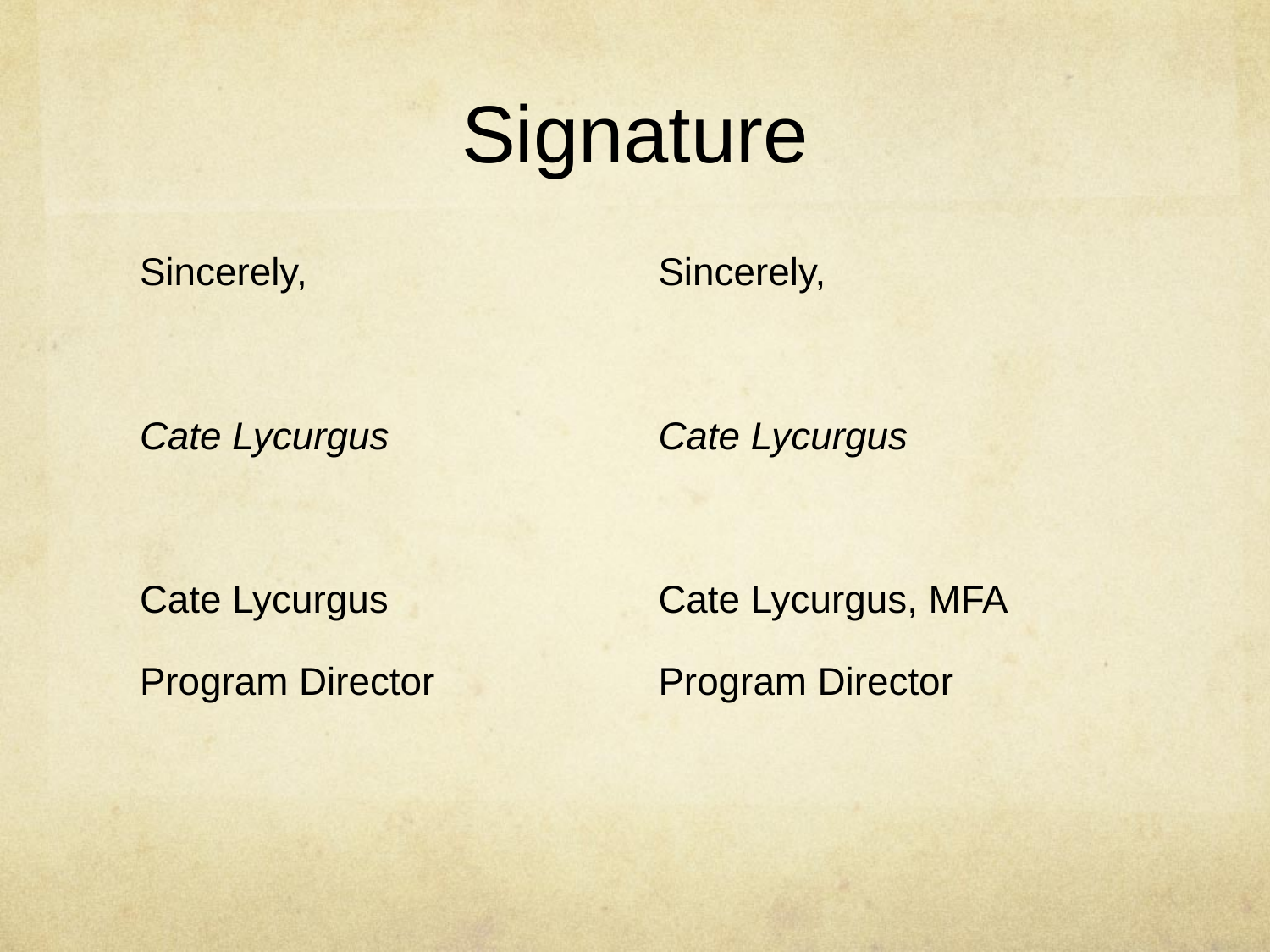

# Signature
Sincerely,

Cate Lycurgus

Cate Lycurgus
Program Director

Sincerely,

Cate Lycurgus

Cate Lycurgus, MFA
Program Director